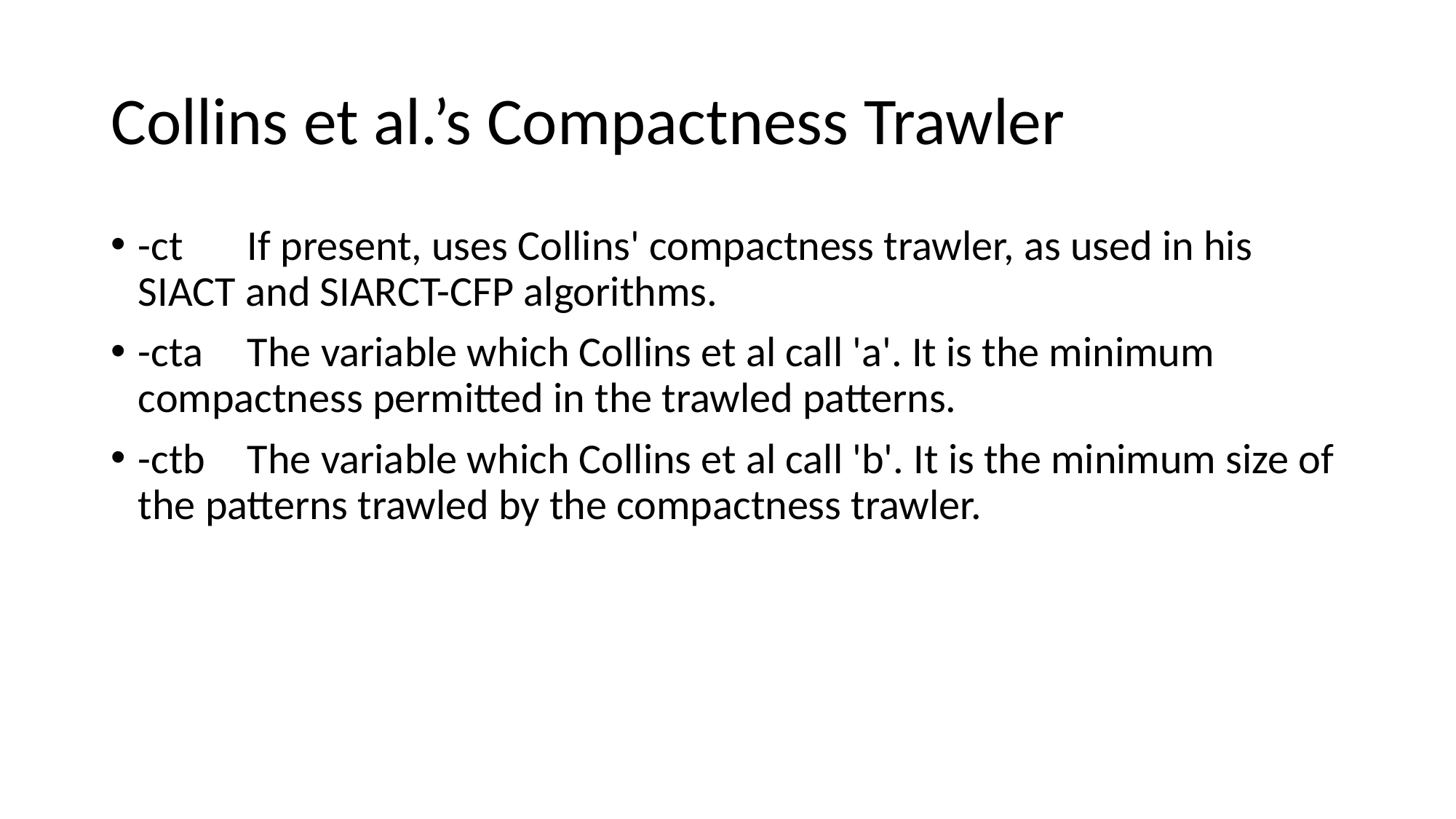

# Collins et al.’s Compactness Trawler
-ct	If present, uses Collins' compactness trawler, as used in his SIACT and SIARCT-CFP algorithms.
-cta	The variable which Collins et al call 'a'. It is the minimum compactness permitted in the trawled patterns.
-ctb	The variable which Collins et al call 'b'. It is the minimum size of the patterns trawled by the compactness trawler.